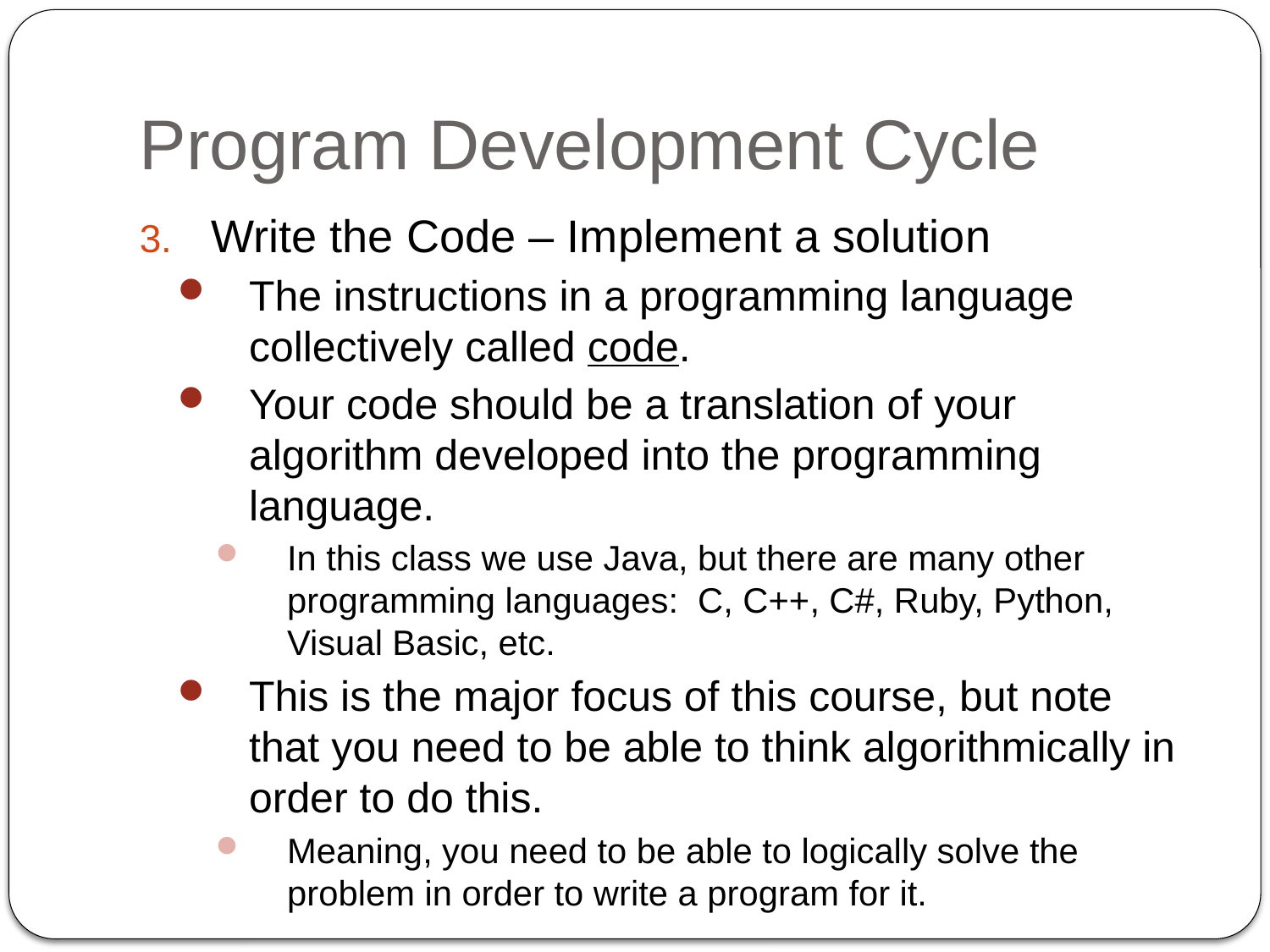

# Program Development Cycle
Write the Code – Implement a solution
The instructions in a programming language collectively called code.
Your code should be a translation of your algorithm developed into the programming language.
In this class we use Java, but there are many other programming languages:  C, C++, C#, Ruby, Python, Visual Basic, etc.
This is the major focus of this course, but note that you need to be able to think algorithmically in order to do this.
Meaning, you need to be able to logically solve the problem in order to write a program for it.